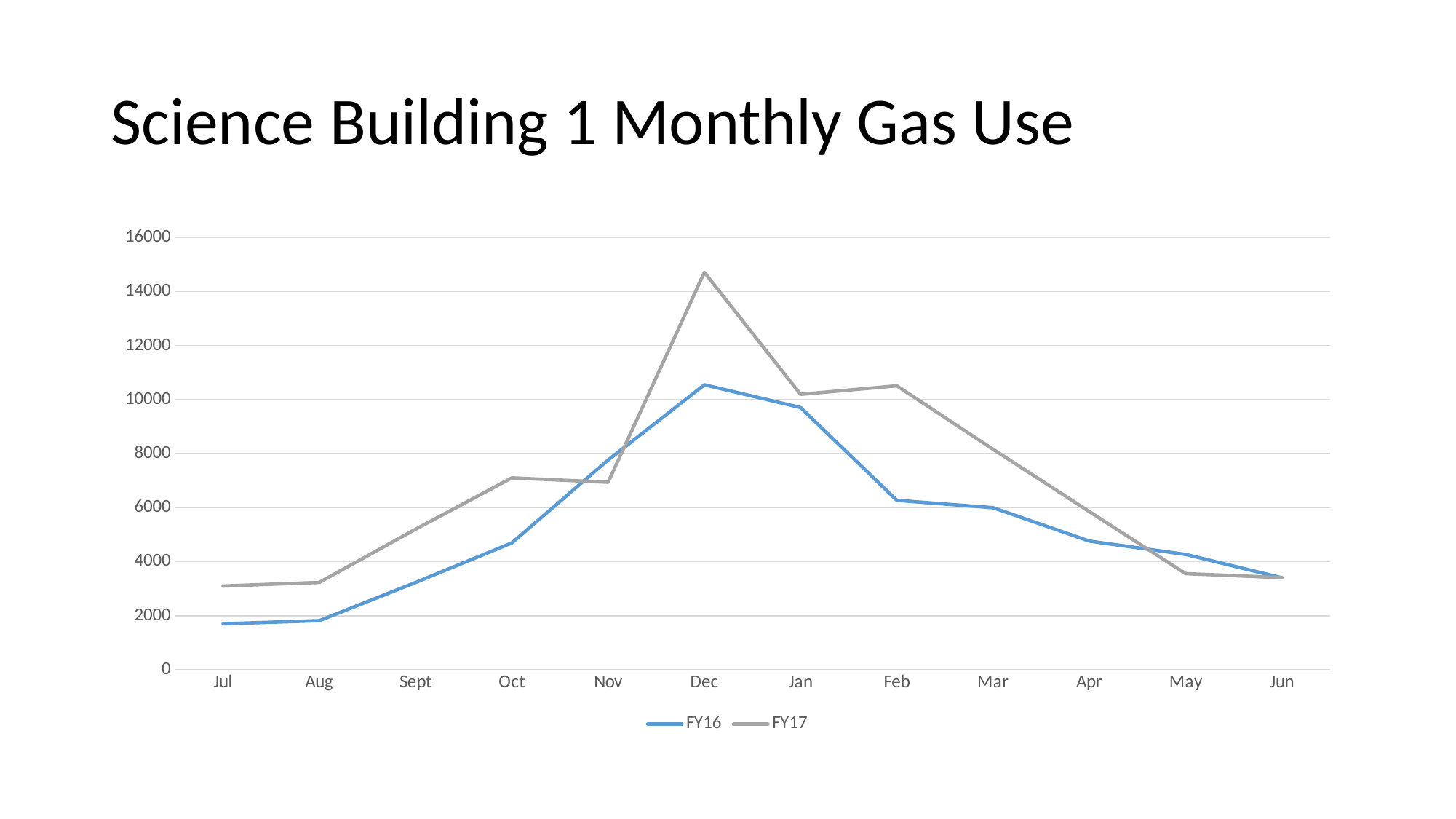

# Science Building 1 Monthly Gas Use

### Chart

| Category | FY16 | FY17 |
|---|---|---|
| Jul | 1704.0 | 3101.0 |
| Aug | 1821.0 | 3235.0 |
| Sept | 3232.0 | 5202.0 |
| Oct | 4697.0 | 7104.0 |
| Nov | 7766.0 | 6939.0 |
| Dec | 10547.0 | 14711.0 |
| Jan | 9707.0 | 10194.0 |
| Feb | 6271.0 | 10511.0 |
| Mar | 6000.0 | 8161.0 |
| Apr | 4763.0 | 5855.0 |
| May | 4270.0 | 3560.0 |
| Jun | 3405.0 | 3412.0 |